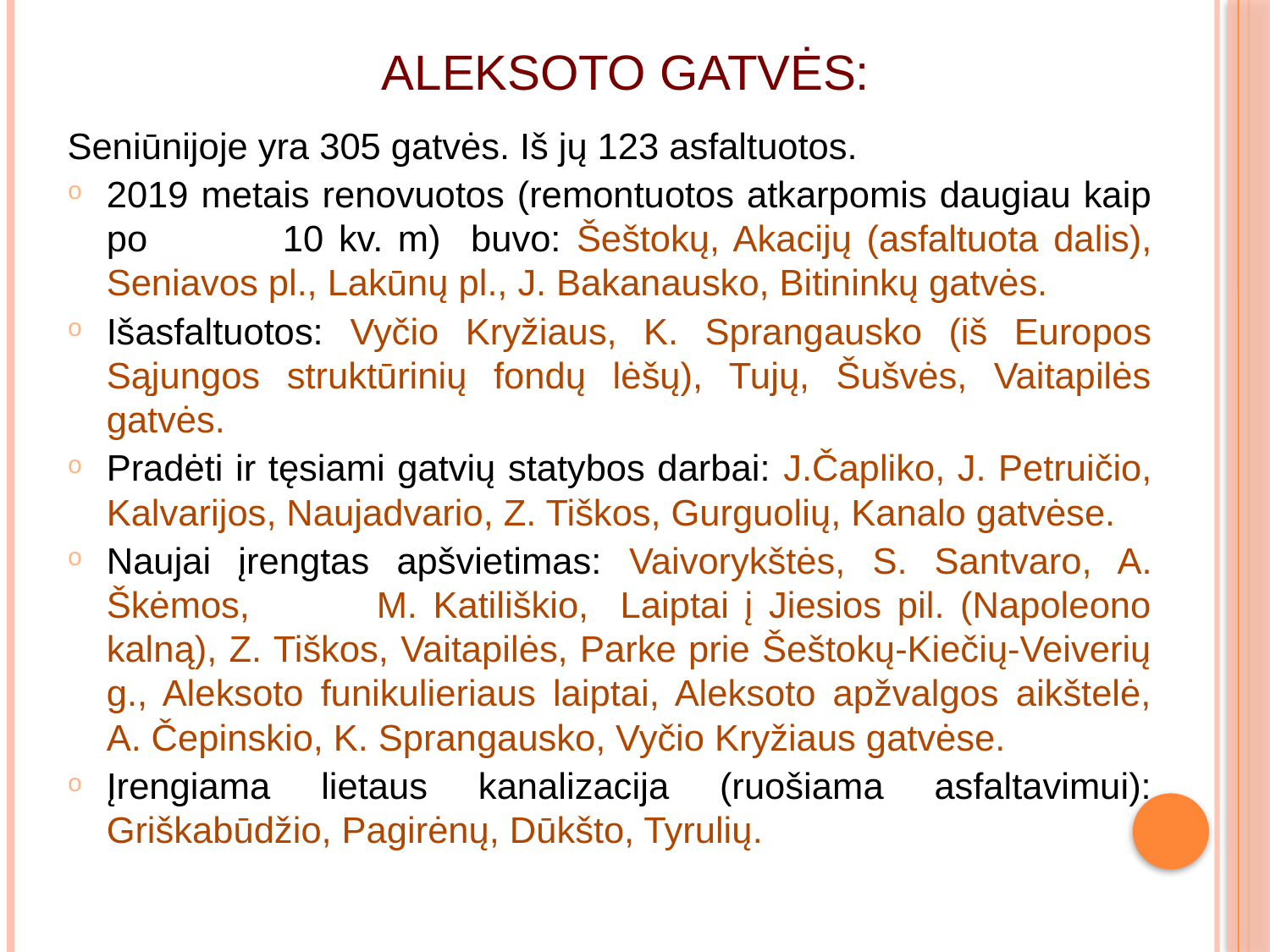

# Aleksoto gatvės:
Seniūnijoje yra 305 gatvės. Iš jų 123 asfaltuotos.
2019 metais renovuotos (remontuotos atkarpomis daugiau kaip po         10 kv. m)  buvo: Šeštokų, Akacijų (asfaltuota dalis), Seniavos pl., Lakūnų pl., J. Bakanausko, Bitininkų gatvės.
Išasfaltuotos: Vyčio Kryžiaus, K. Sprangausko (iš Europos Sąjungos struktūrinių fondų lėšų), Tujų, Šušvės, Vaitapilės gatvės.
Pradėti ir tęsiami gatvių statybos darbai: J.Čapliko, J. Petruičio, Kalvarijos, Naujadvario, Z. Tiškos, Gurguolių, Kanalo gatvėse.
Naujai įrengtas apšvietimas: Vaivorykštės, S. Santvaro, A. Škėmos,        M. Katiliškio,  Laiptai į Jiesios pil. (Napoleono kalną), Z. Tiškos, Vaitapilės, Parke prie Šeštokų-Kiečių-Veiverių g., Aleksoto funikulieriaus laiptai, Aleksoto apžvalgos aikštelė, A. Čepinskio, K. Sprangausko, Vyčio Kryžiaus gatvėse.
Įrengiama lietaus kanalizacija (ruošiama asfaltavimui): Griškabūdžio, Pagirėnų, Dūkšto, Tyrulių.